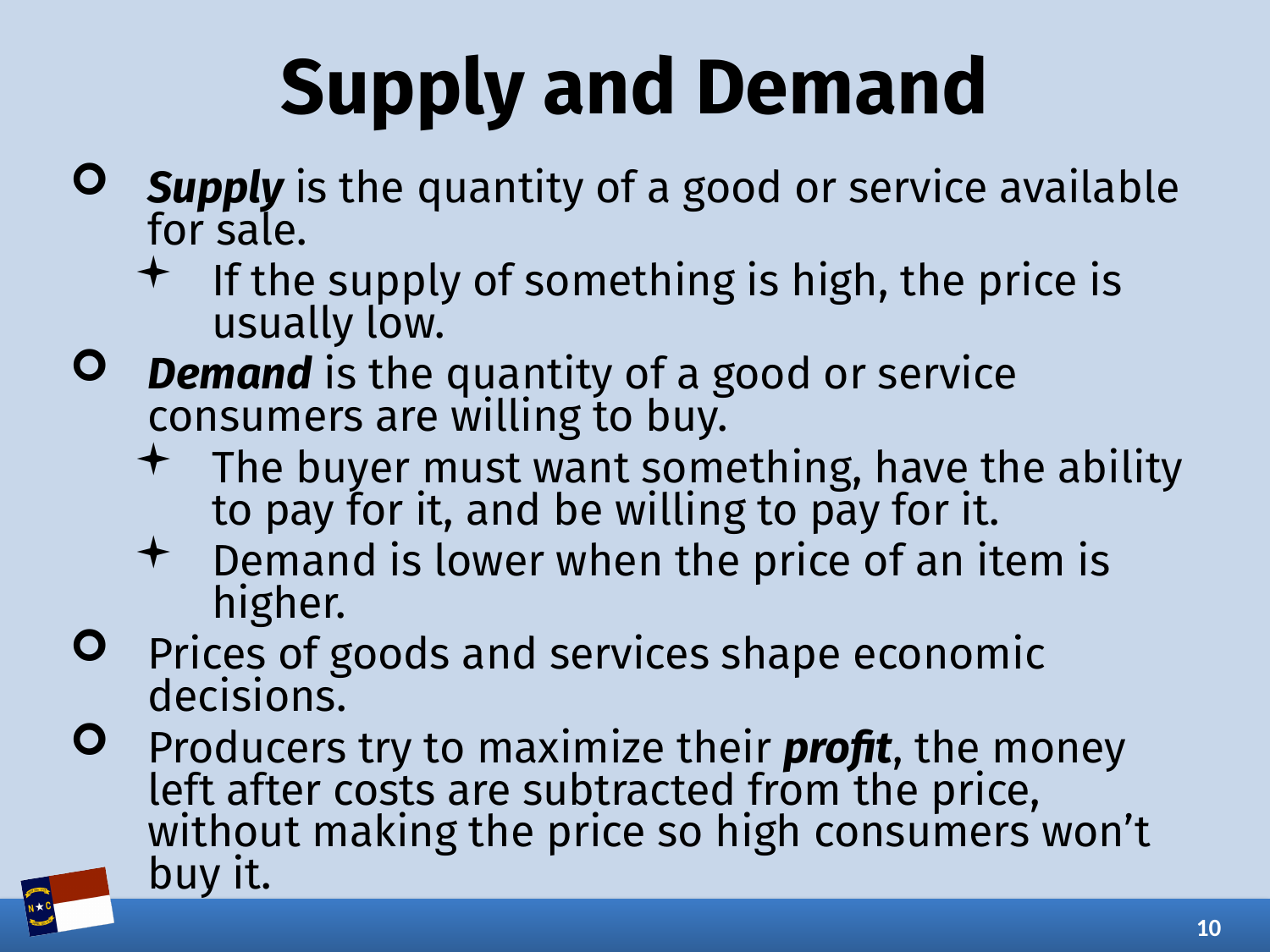

# Supply and Demand
Supply is the quantity of a good or service available for sale.
If the supply of something is high, the price is usually low.
Demand is the quantity of a good or service consumers are willing to buy.
The buyer must want something, have the ability to pay for it, and be willing to pay for it.
Demand is lower when the price of an item is higher.
Prices of goods and services shape economic decisions.
Producers try to maximize their profit, the money left after costs are subtracted from the price, without making the price so high consumers won’t buy it.
10